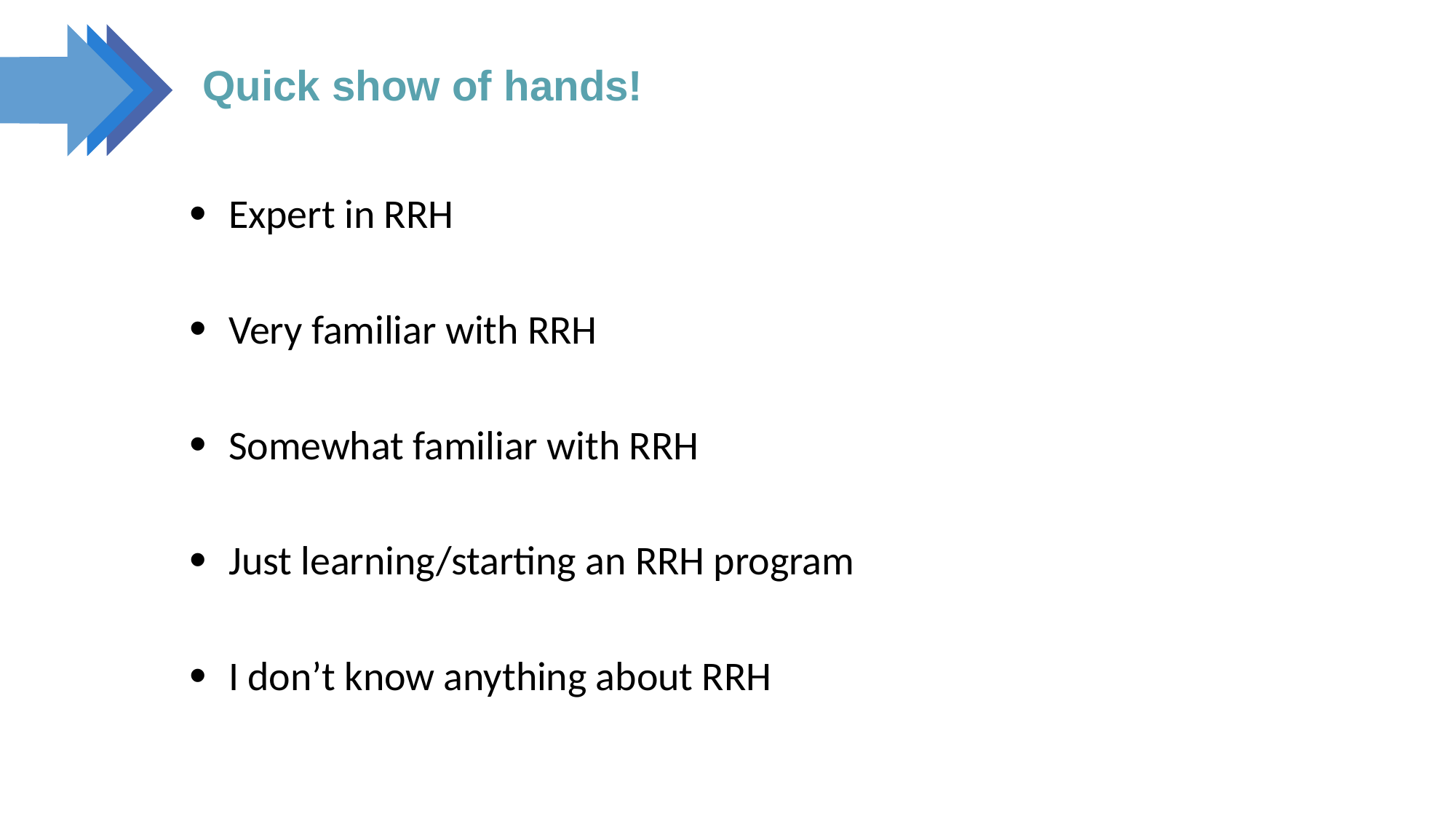

# Quick show of hands!
Expert in RRH

Very familiar with RRH

Somewhat familiar with RRH

Just learning/starting an RRH program

I don’t know anything about RRH